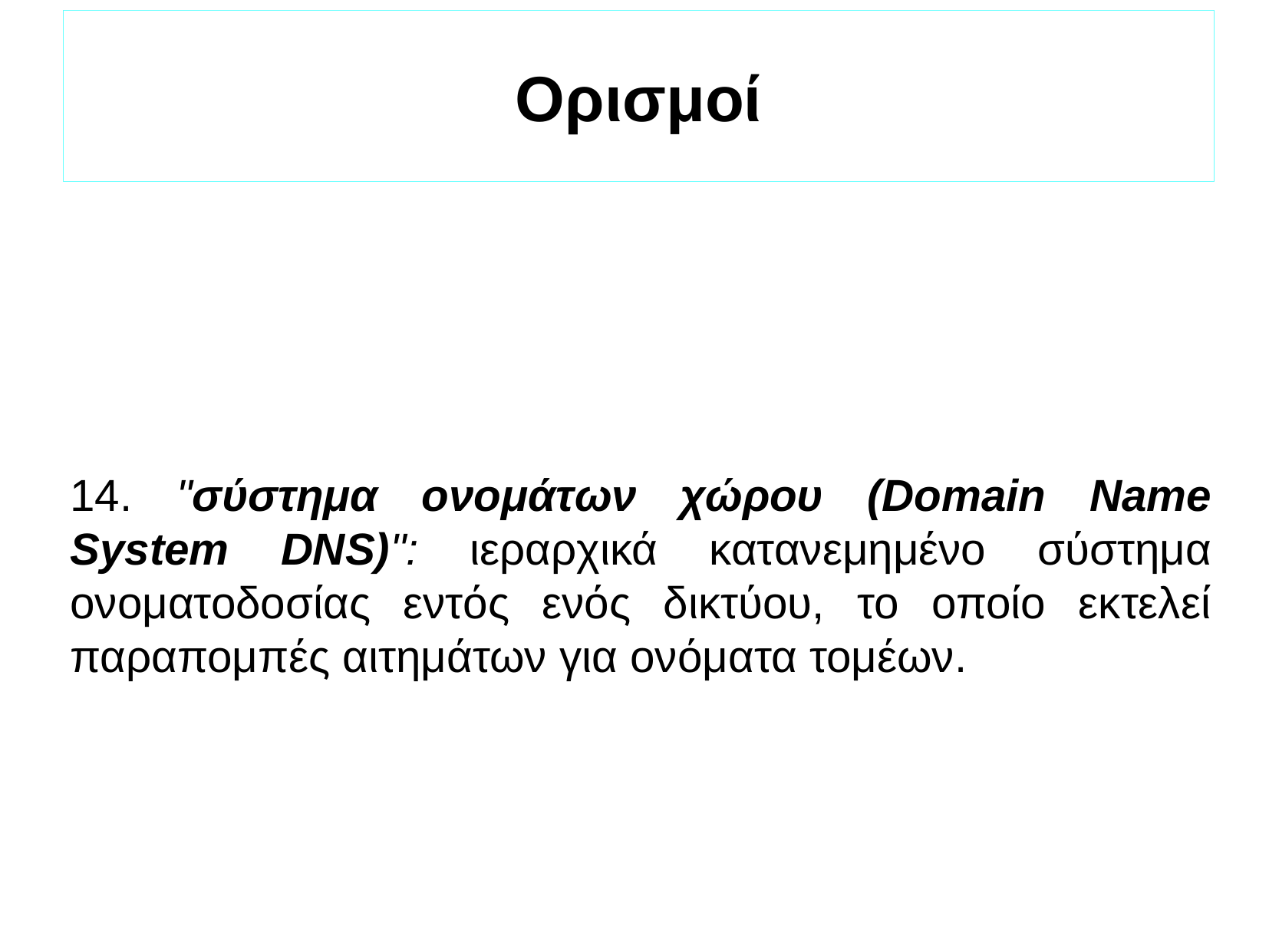

Ορισμοί
14. "σύστημα ονομάτων χώρου (Domain Name System DNS)": ιεραρχικά κατανεμημένο σύστημα ονοματοδοσίας εντός ενός δικτύου, το οποίο εκτελεί παραπομπές αιτημάτων για ονόματα τομέων.